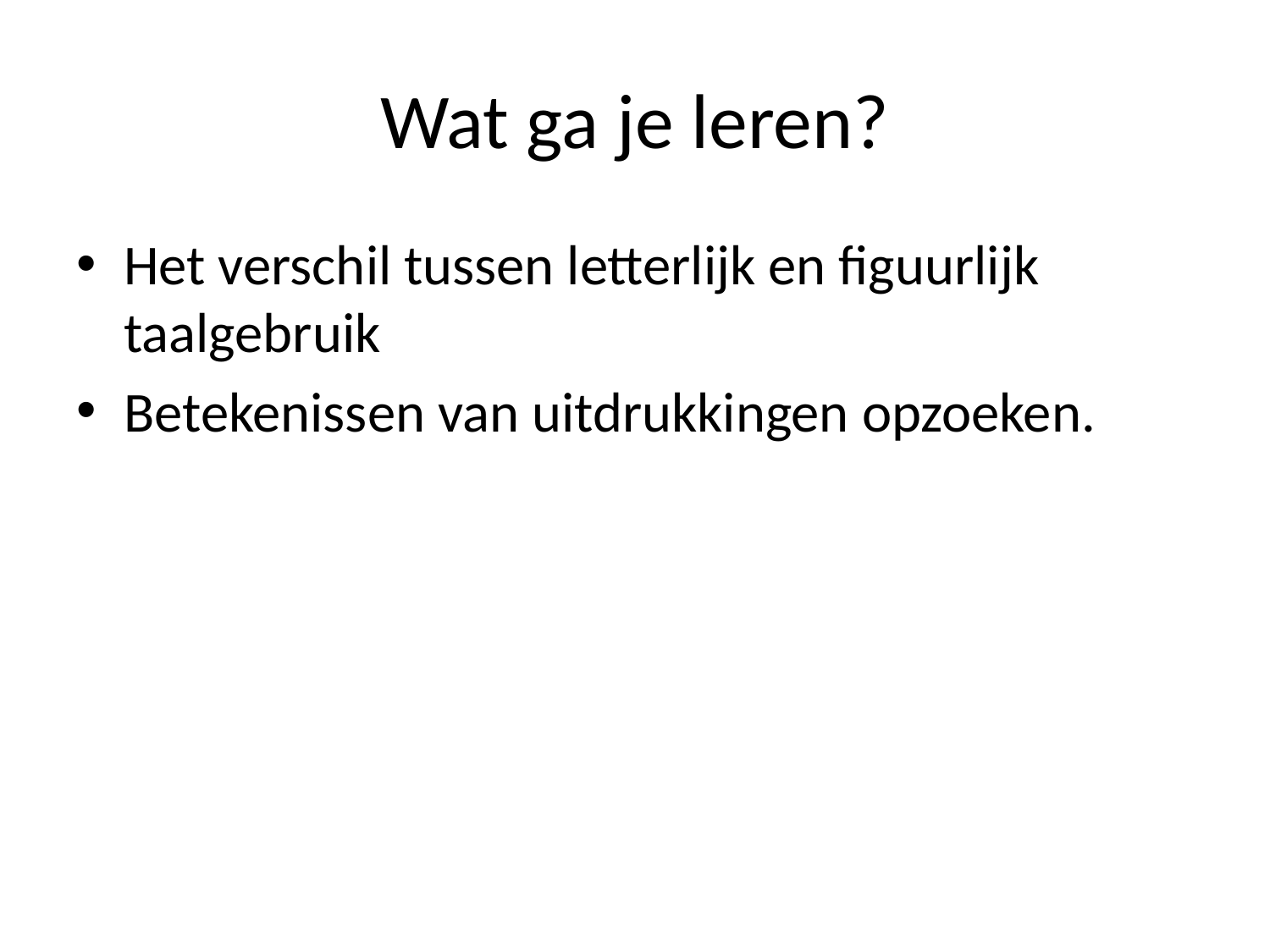

# Wat ga je leren?
Het verschil tussen letterlijk en figuurlijk taalgebruik
Betekenissen van uitdrukkingen opzoeken.